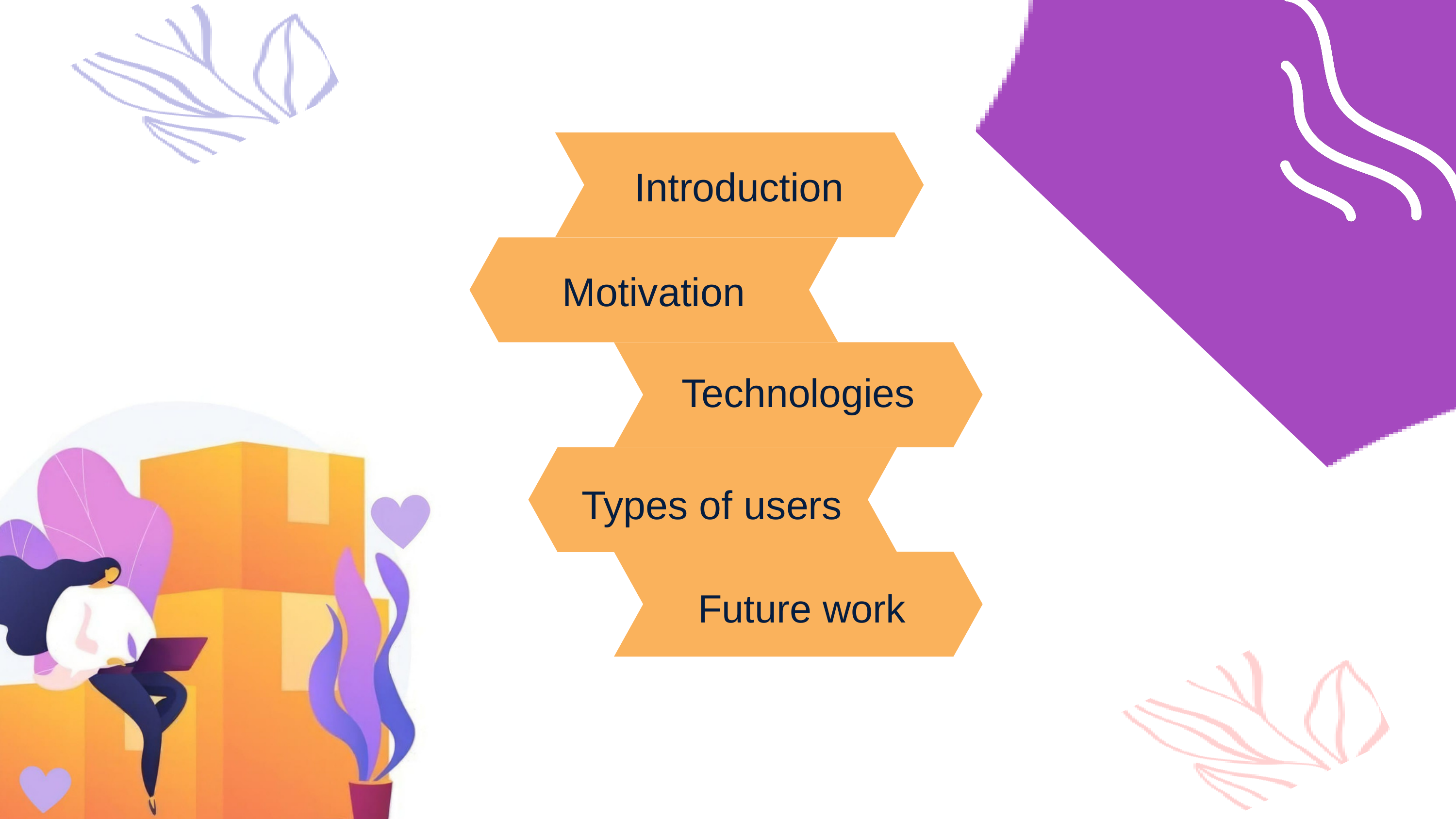

Introduction

Motivation

Technologies

Types of users

Future work